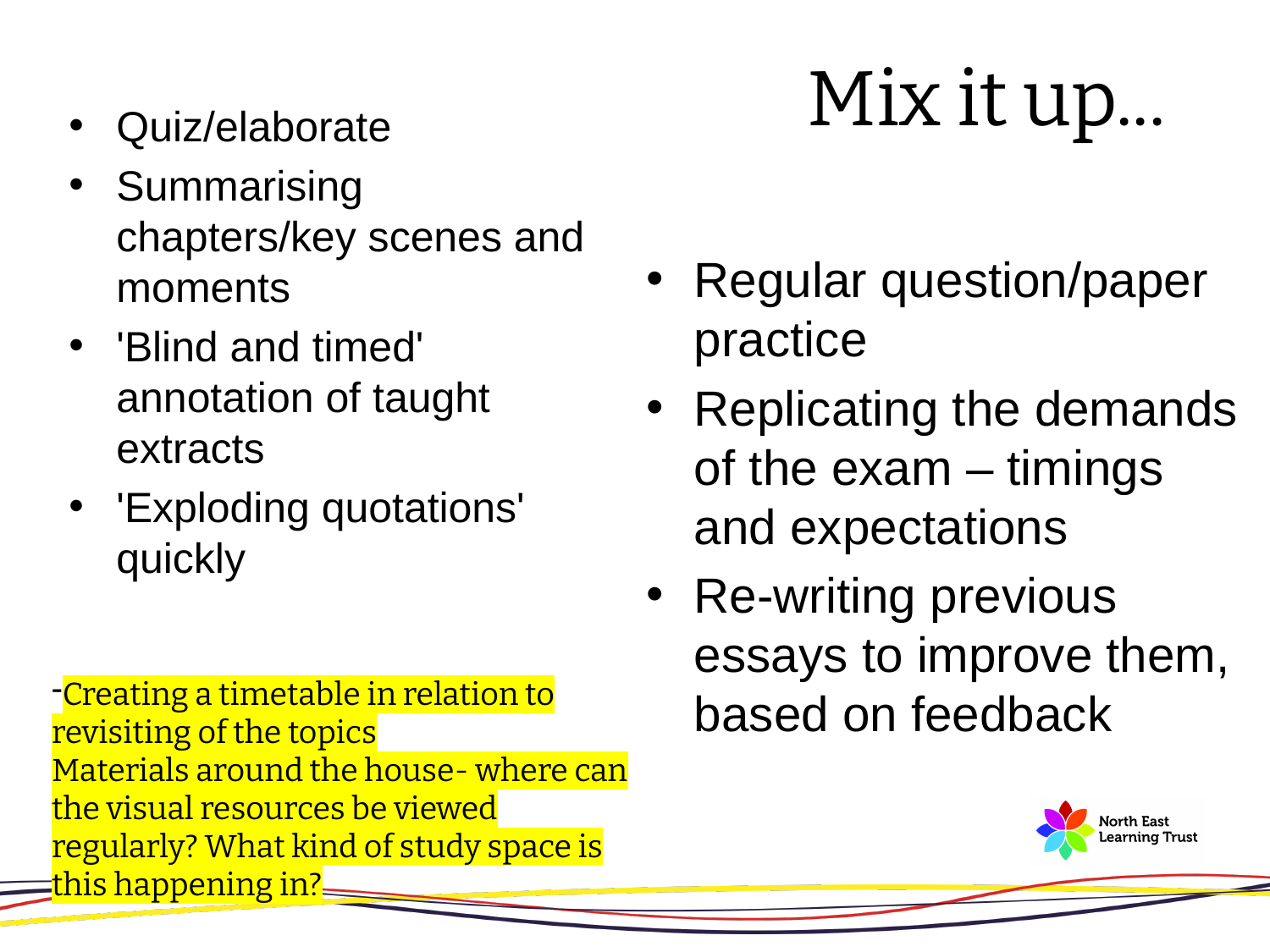

Quiz/elaborate
Summarising chapters/key scenes and moments
'Blind and timed' annotation of taught extracts
'Exploding quotations' quickly

# Mix it up...

Regular question/paper practice
Replicating the demands of the exam – timings and expectations
Re-writing previous essays to improve them, based on feedback

Creating a timetable in relation to revisiting of the topics
Materials around the house- where can the visual resources be viewed regularly? What kind of study space is this happening in?